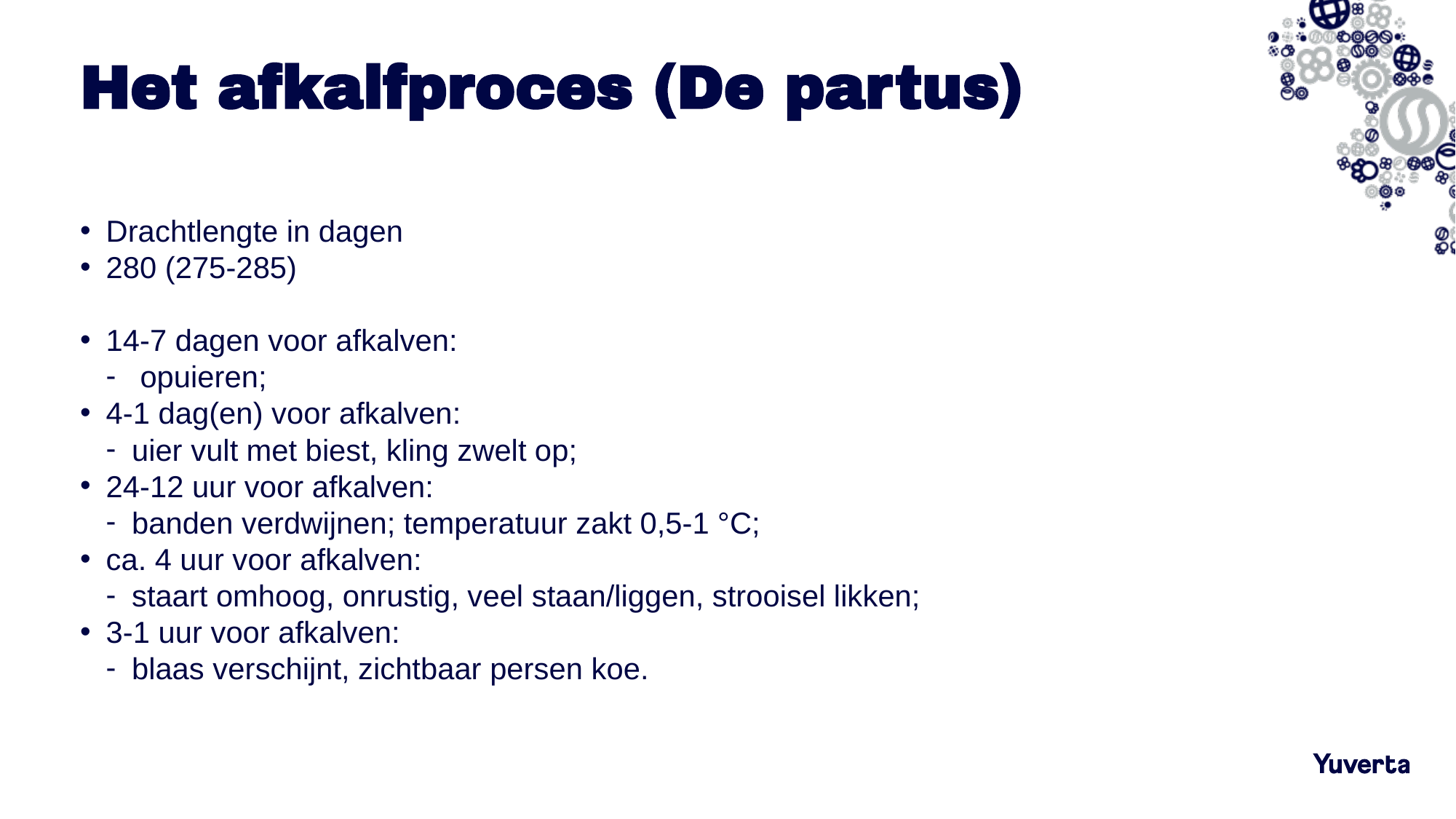

# Het afkalfproces (De partus)
Drachtlengte in dagen
280 (275-285)

14-7 dagen voor afkalven:
 opuieren;
4-1 dag(en) voor afkalven:
uier vult met biest, kling zwelt op;
24-12 uur voor afkalven:
banden verdwijnen; temperatuur zakt 0,5-1 °C;
ca. 4 uur voor afkalven:
staart omhoog, onrustig, veel staan/liggen, strooisel likken;
3-1 uur voor afkalven:
blaas verschijnt, zichtbaar persen koe.